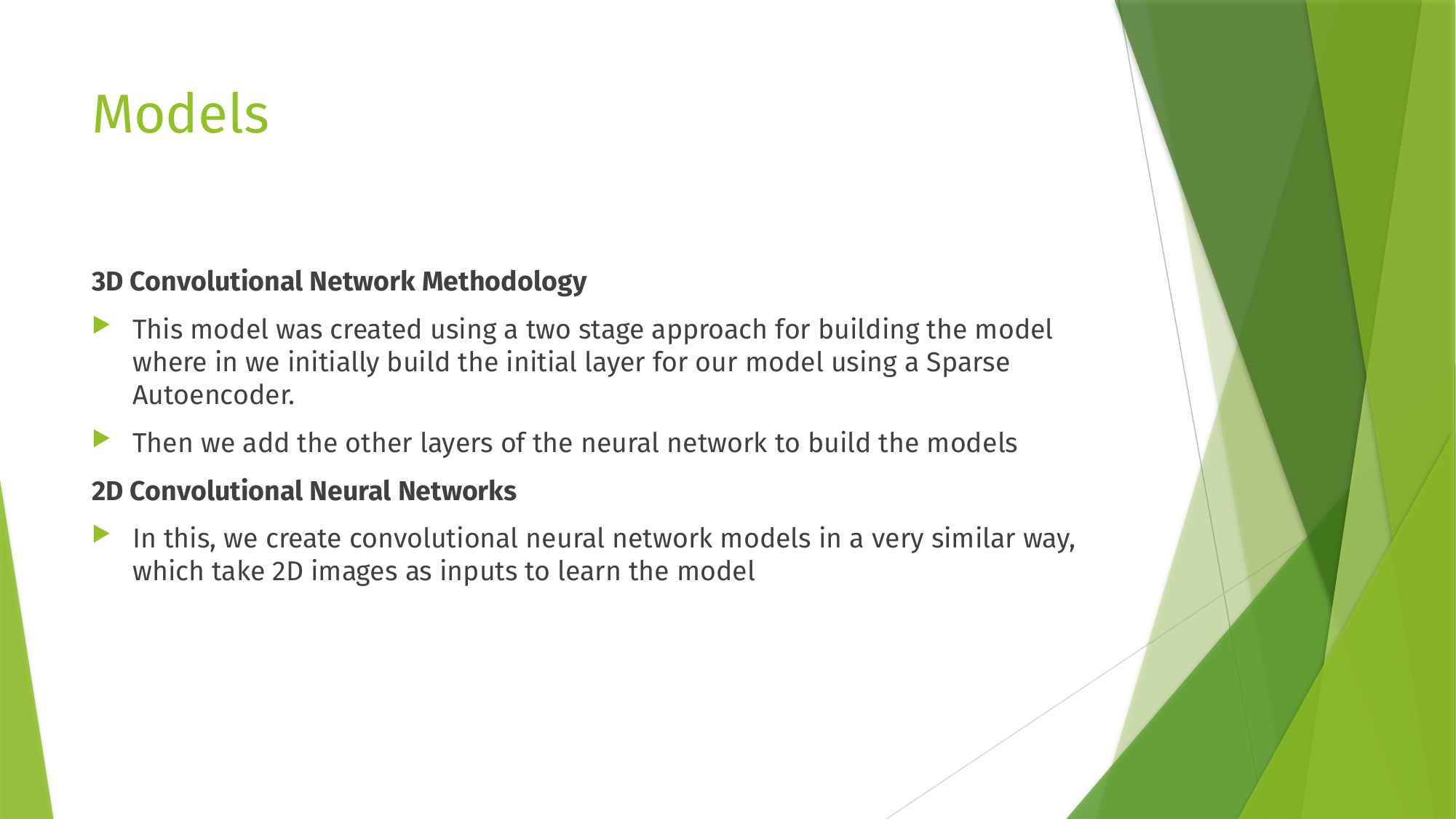

# Models
3D Convolutional Network Methodology
This model was created using a two stage approach for building the model where in we initially build the initial layer for our model using a Sparse Autoencoder.
Then we add the other layers of the neural network to build the models
2D Convolutional Neural Networks
In this, we create convolutional neural network models in a very similar way, which take 2D images as inputs to learn the model